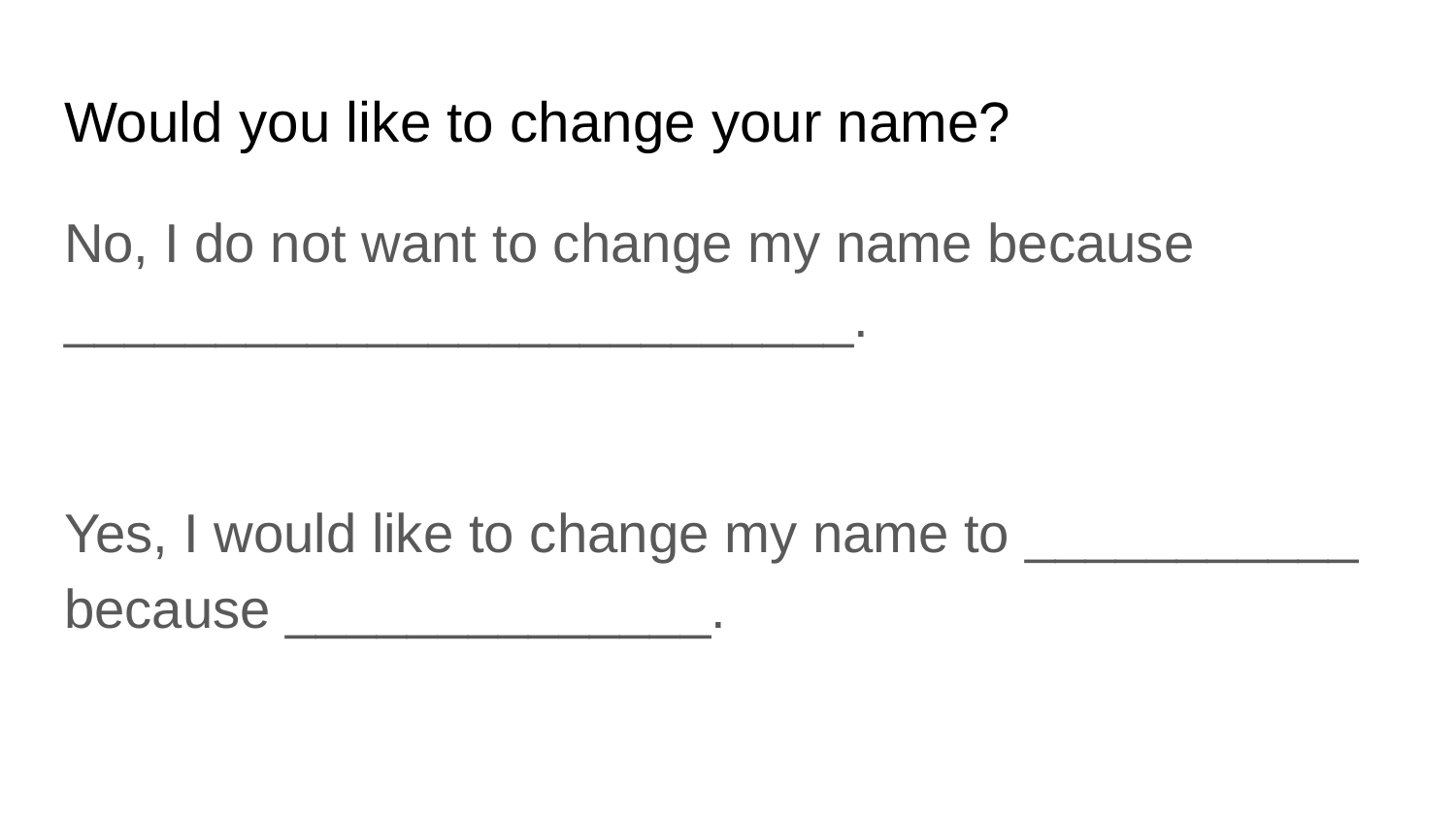

# Would you like to change your name?
No, I do not want to change my name because __________________________.

Yes, I would like to change my name to ___________ because ______________.